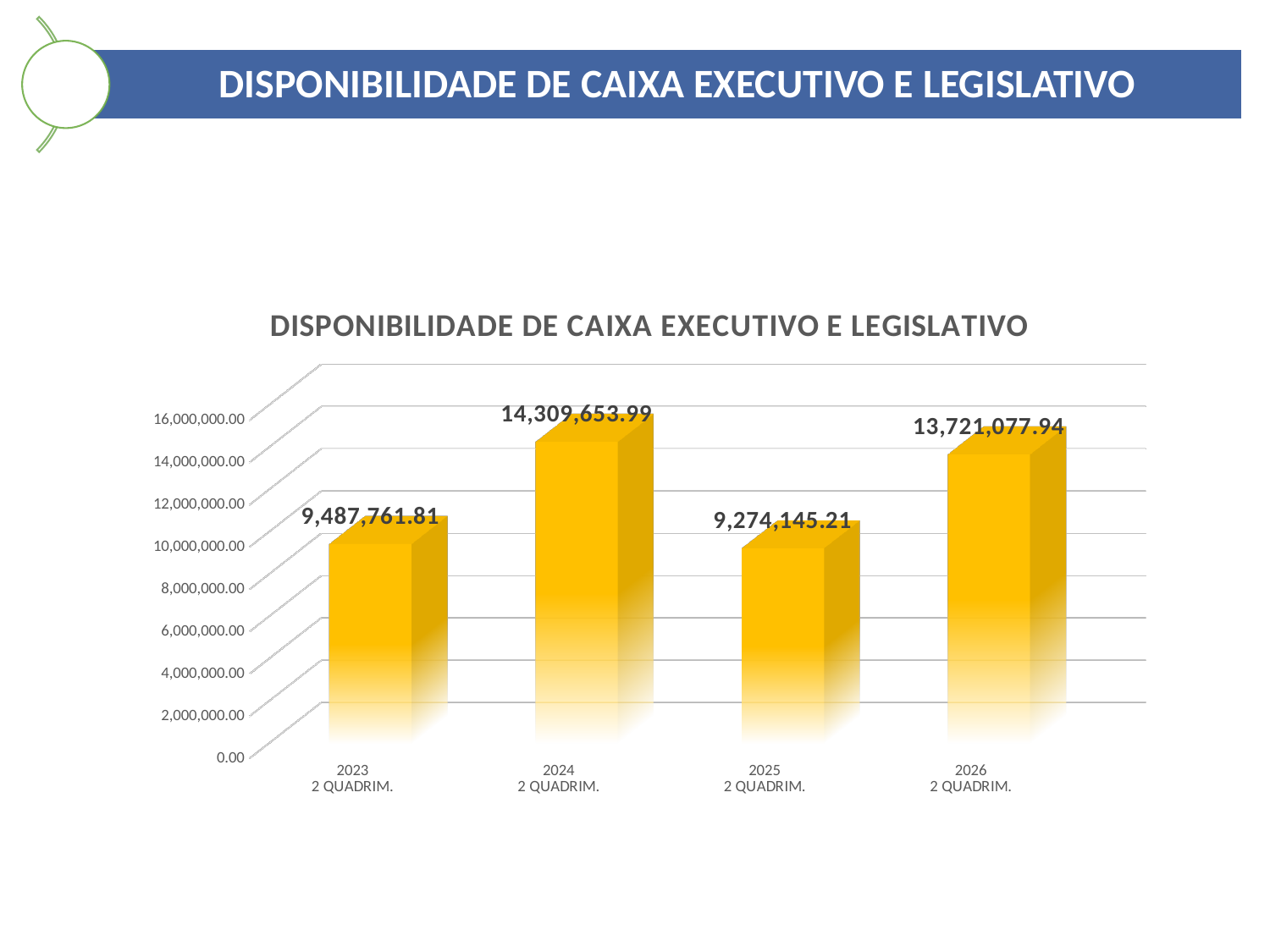

DISPONIBILIDADE DE CAIXA EXECUTIVO E LEGISLATIVO

[unsupported chart]